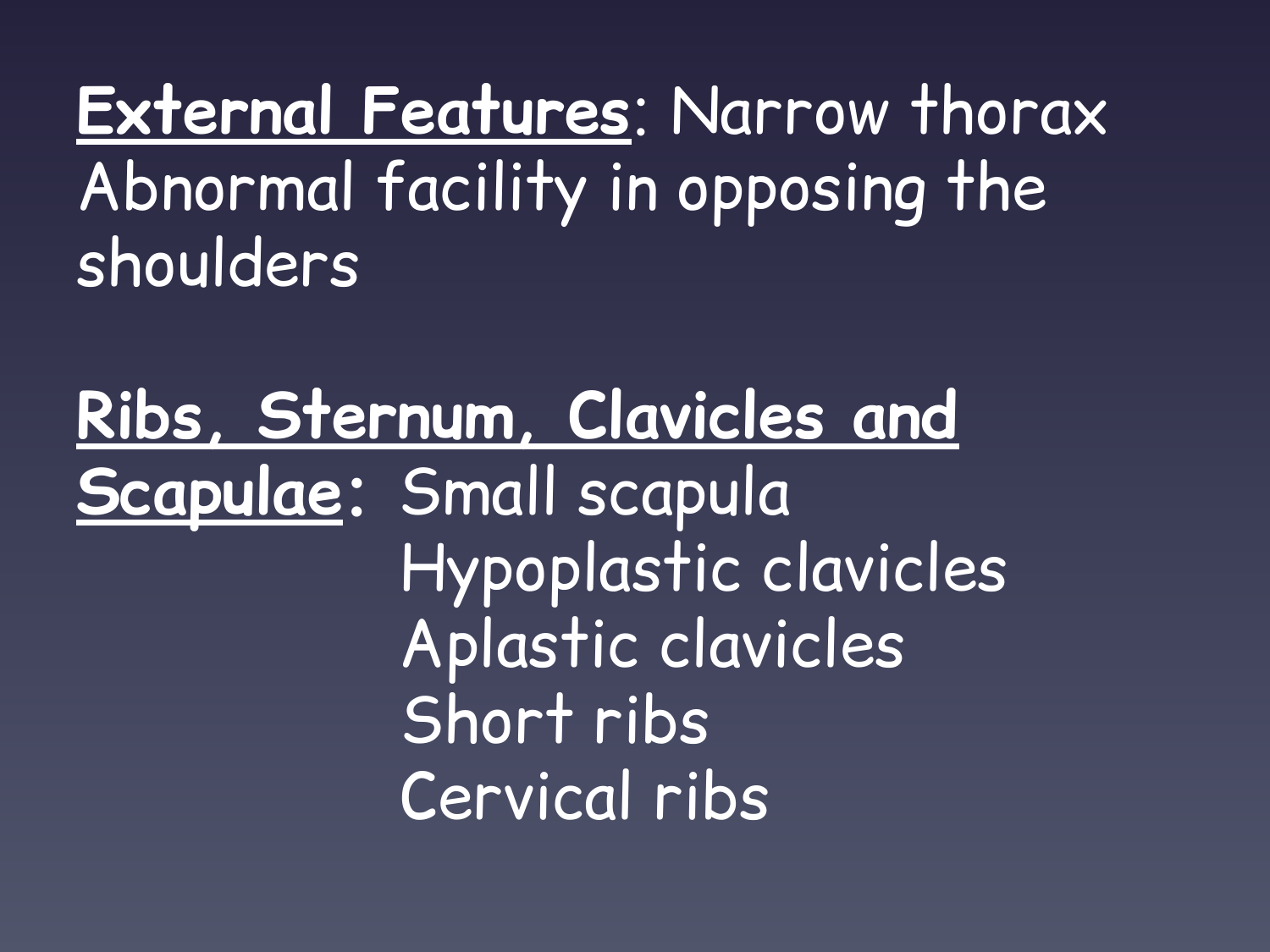

# External Features: Narrow thorax Abnormal facility in opposing the shoulders Ribs, Sternum, Clavicles and Scapulae: Small scapula Hypoplastic clavicles Aplastic clavicles Short ribs Cervical ribs